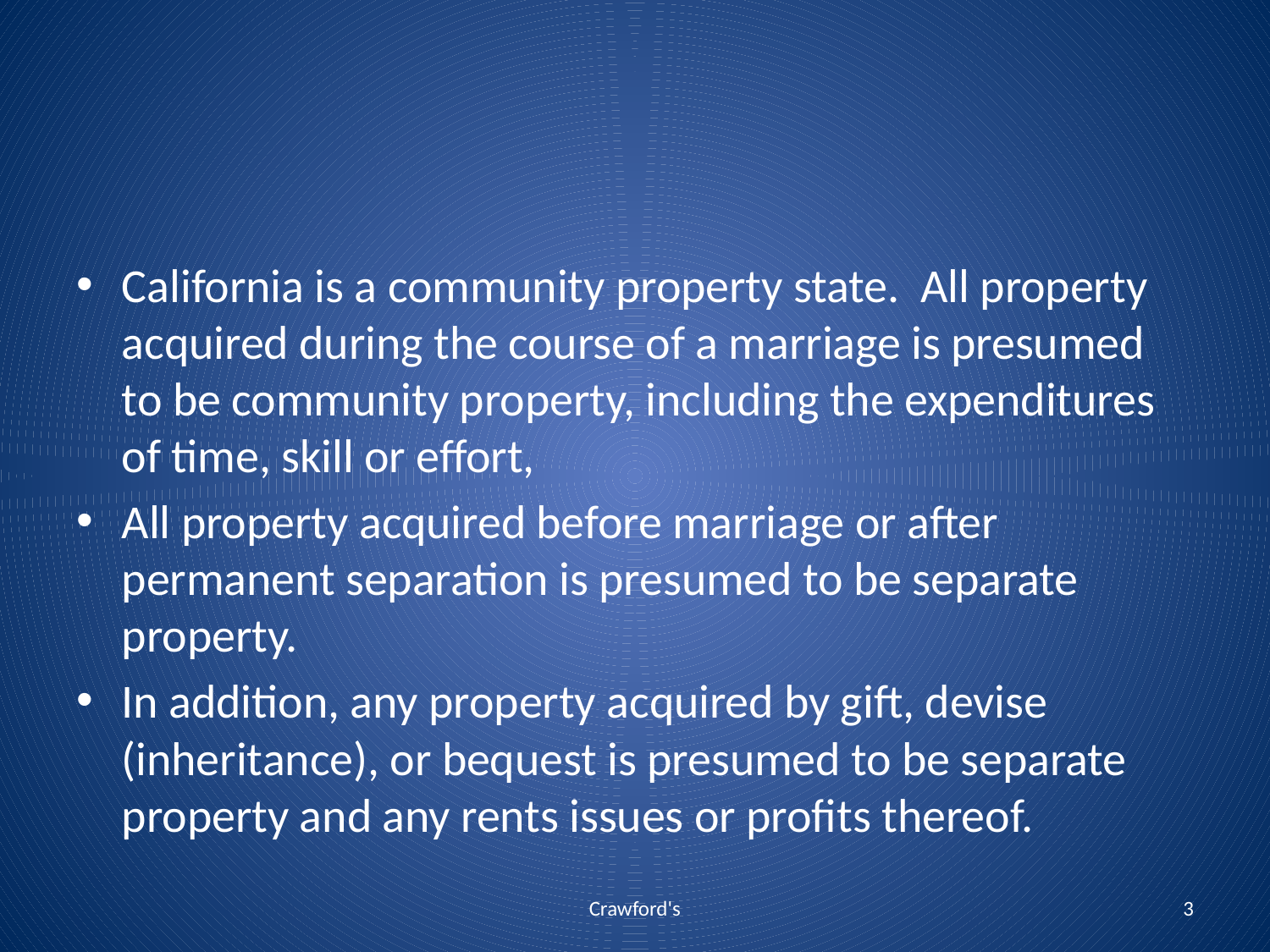

#

California is a community property state.  All property acquired during the course of a marriage is presumed to be community property, including the expenditures of time, skill or effort,
All property acquired before marriage or after permanent separation is presumed to be separate property.
In addition, any property acquired by gift, devise (inheritance), or bequest is presumed to be separate property and any rents issues or profits thereof.

Crawford's
3